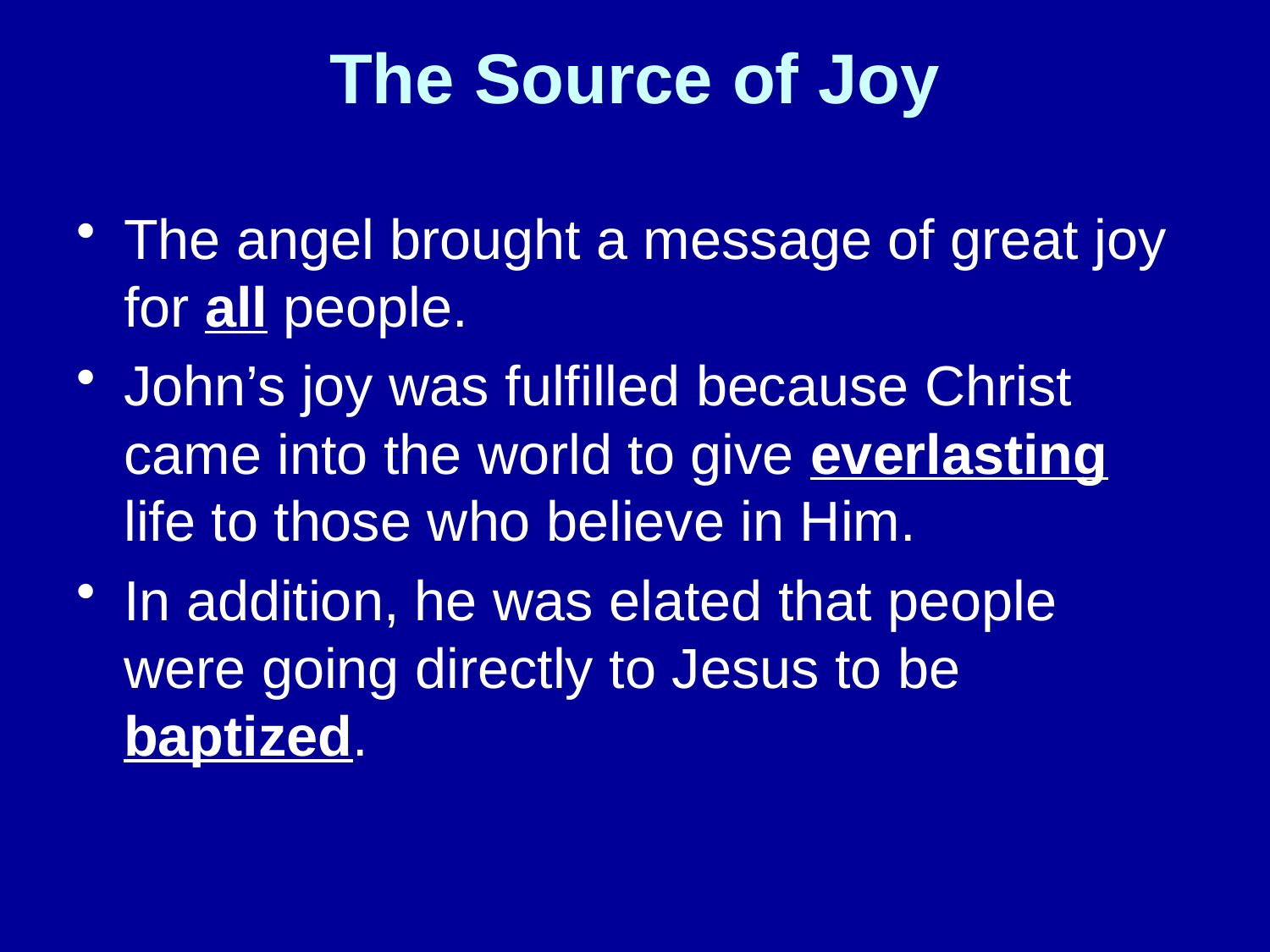

# The Source of Joy
The angel brought a message of great joy for all people.
John’s joy was fulfilled because Christ came into the world to give everlasting life to those who believe in Him.
In addition, he was elated that people were going directly to Jesus to be baptized.